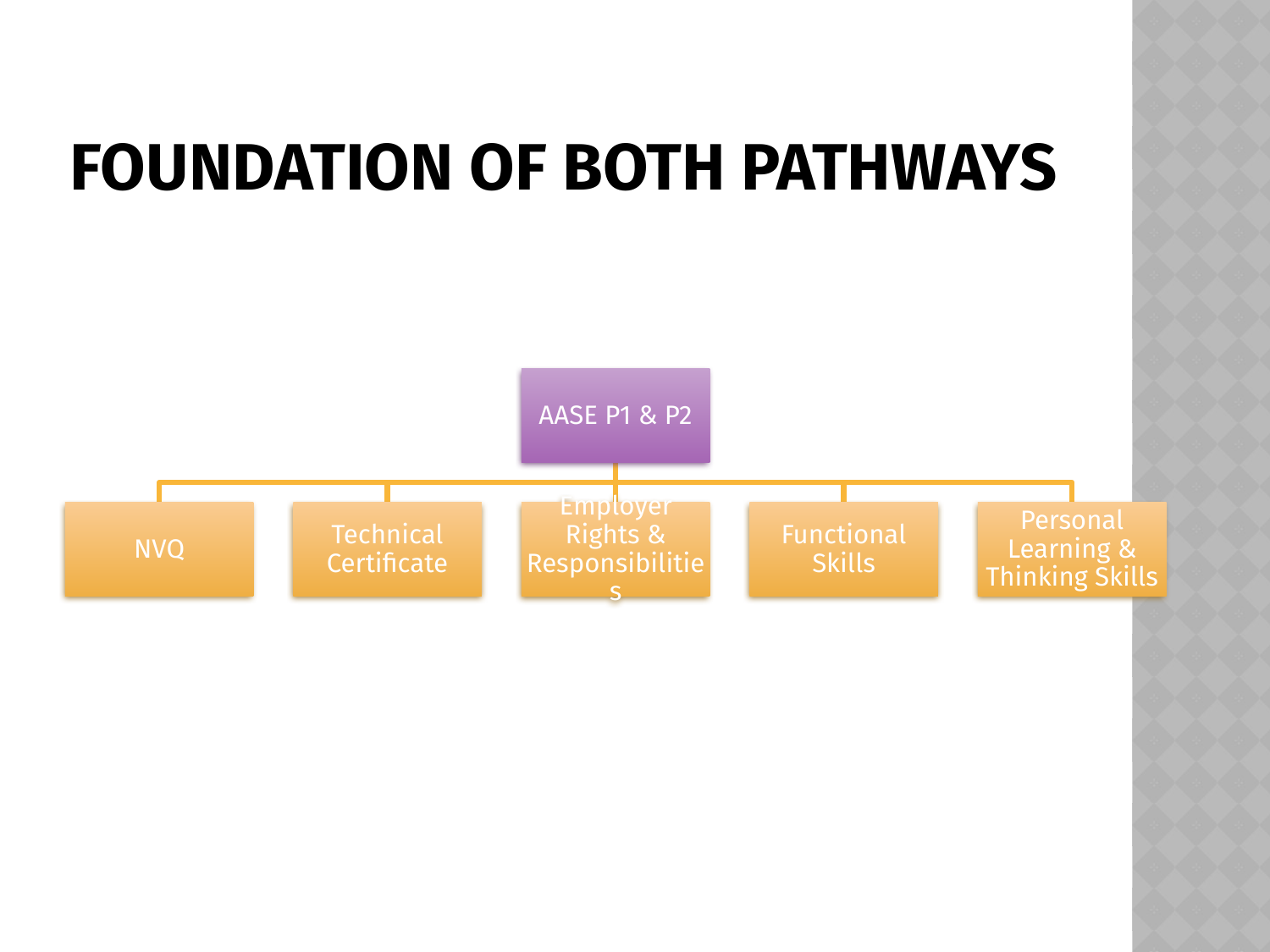

# FOUNDATION OF BOTH PATHWAYS
AASE P1 & P2
NVQ
Technical Certificate
Employer Rights & Responsibilities
Functional Skills
Personal Learning & Thinking Skills